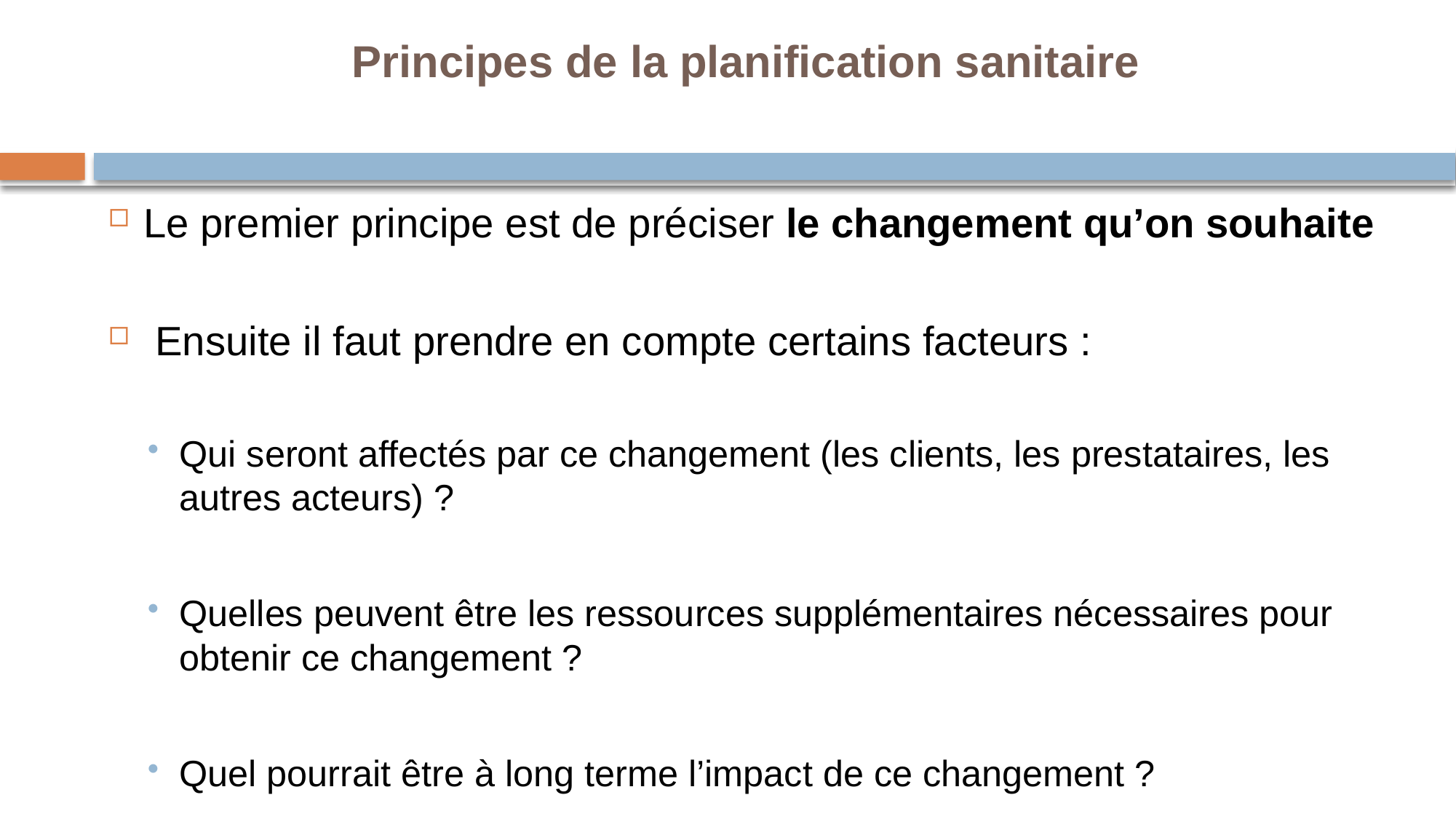

# Principes de la planification sanitaire
Le premier principe est de préciser le changement qu’on souhaite

 Ensuite il faut prendre en compte certains facteurs :

Qui seront affectés par ce changement (les clients, les prestataires, les autres acteurs) ?

Quelles peuvent être les ressources supplémentaires nécessaires pour obtenir ce changement ?

Quel pourrait être à long terme l’impact de ce changement ?